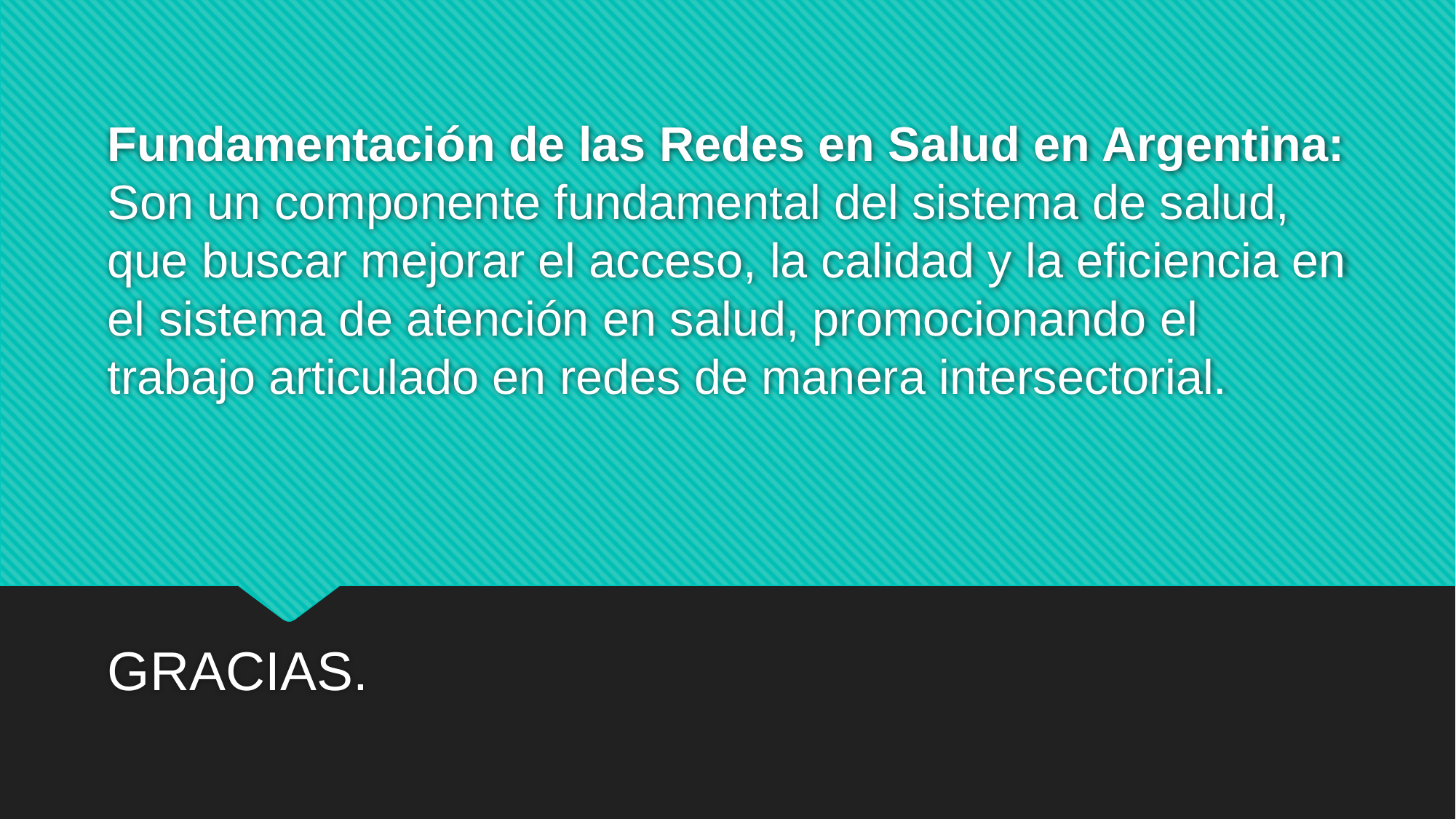

# Fundamentación de las Redes en Salud en Argentina: Son un componente fundamental del sistema de salud, que buscar mejorar el acceso, la calidad y la eficiencia en el sistema de atención en salud, promocionando el trabajo articulado en redes de manera intersectorial.
GRACIAS.